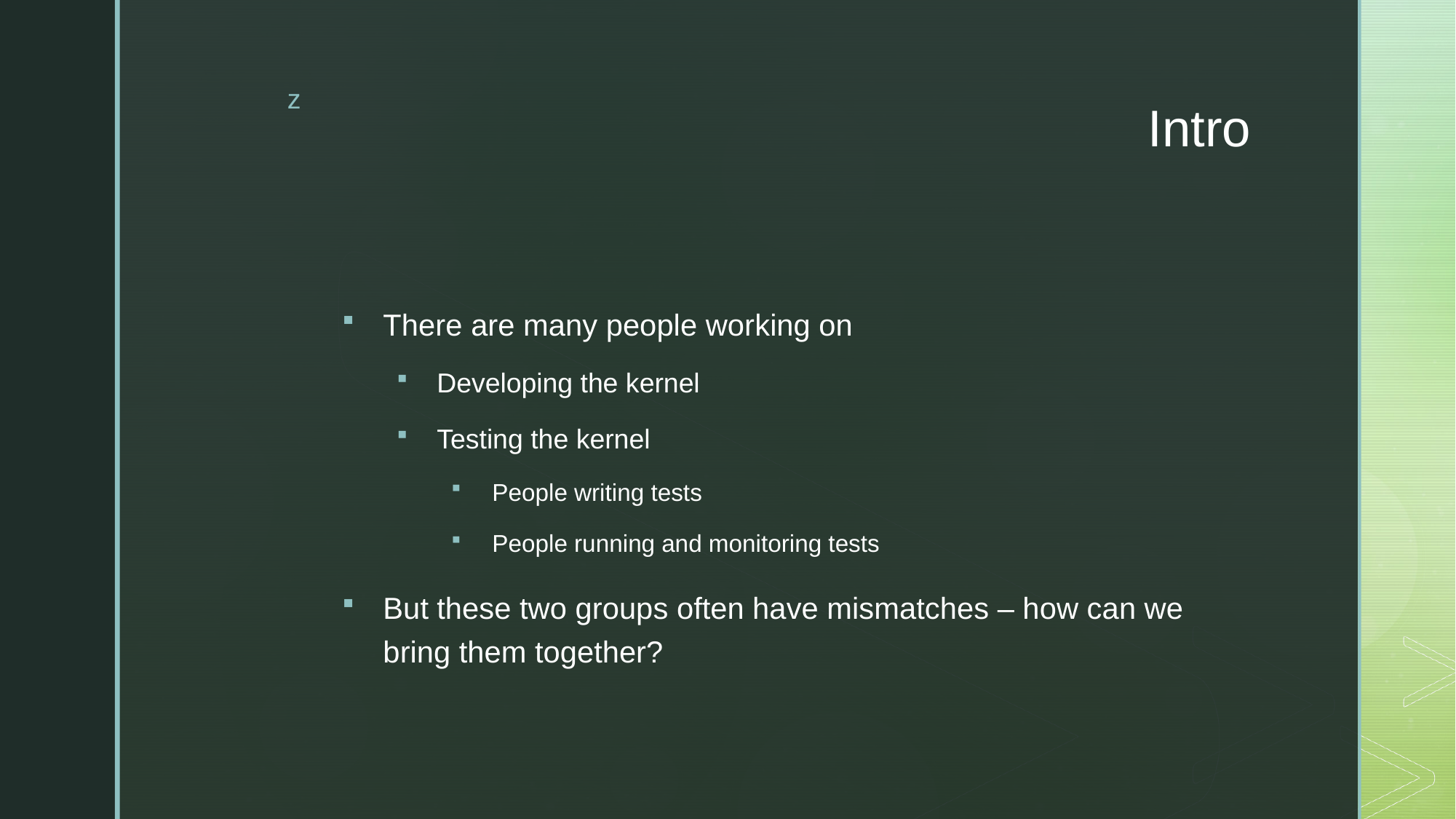

# Intro
There are many people working on
Developing the kernel
Testing the kernel
People writing tests
People running and monitoring tests
But these two groups often have mismatches – how can we bring them together?